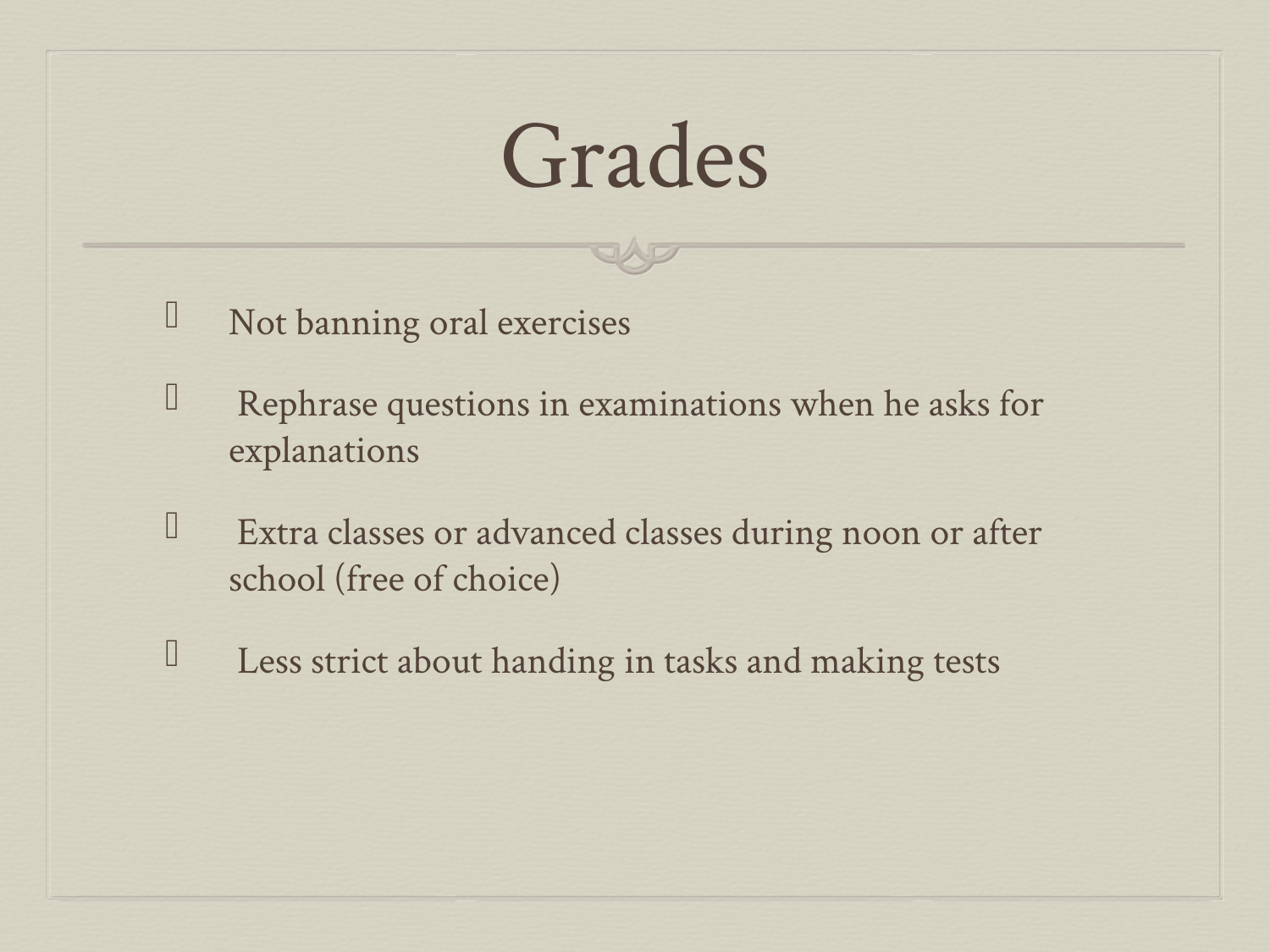

# Grades
Not banning oral exercises
 Rephrase questions in examinations when he asks for explanations
 Extra classes or advanced classes during noon or after school (free of choice)
 Less strict about handing in tasks and making tests